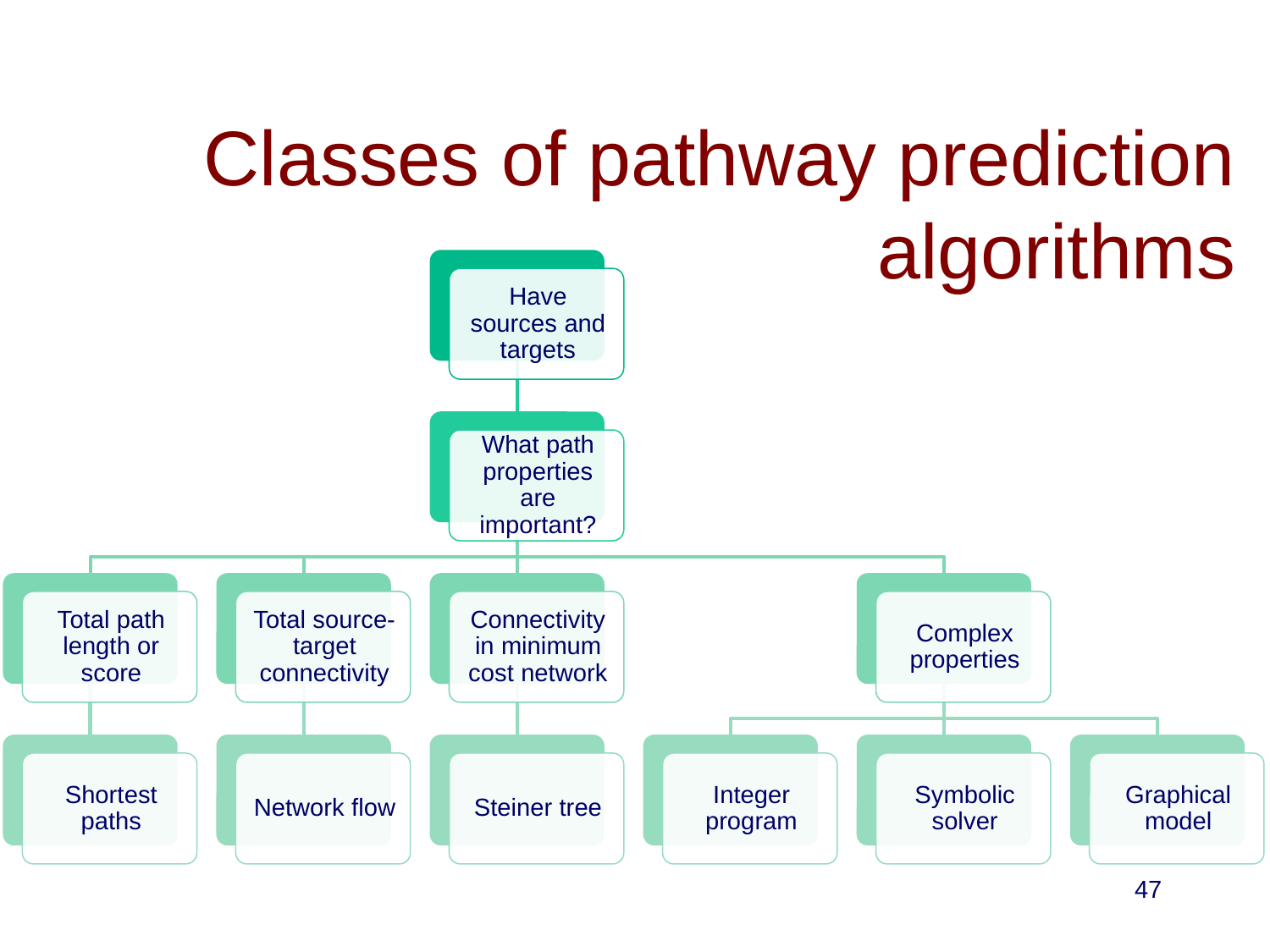

# Classes of pathway prediction algorithms
Have sources and targets
What path properties are important?
Total path length or score
Shortest paths
Total source-target connectivity
Network flow
Connectivity in minimum cost network
Steiner tree
Complex properties
Integer program
Symbolic solver
Graphical model
47